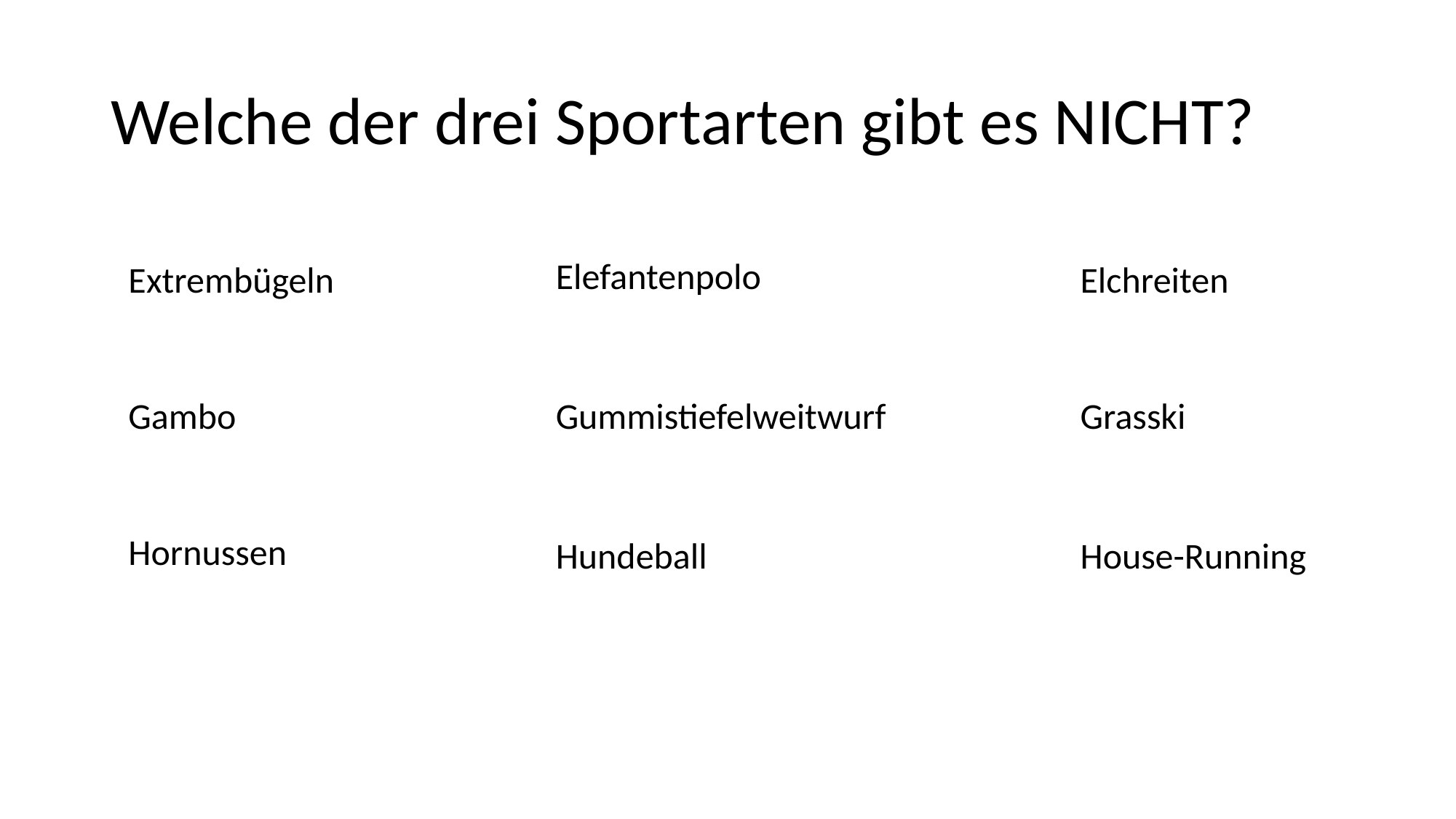

# Welche der drei Sportarten gibt es NICHT?
Elefantenpolo
Extrembügeln
Elchreiten
Gambo
Grasski
Gummistiefelweitwurf
Hornussen
Hundeball
House-Running